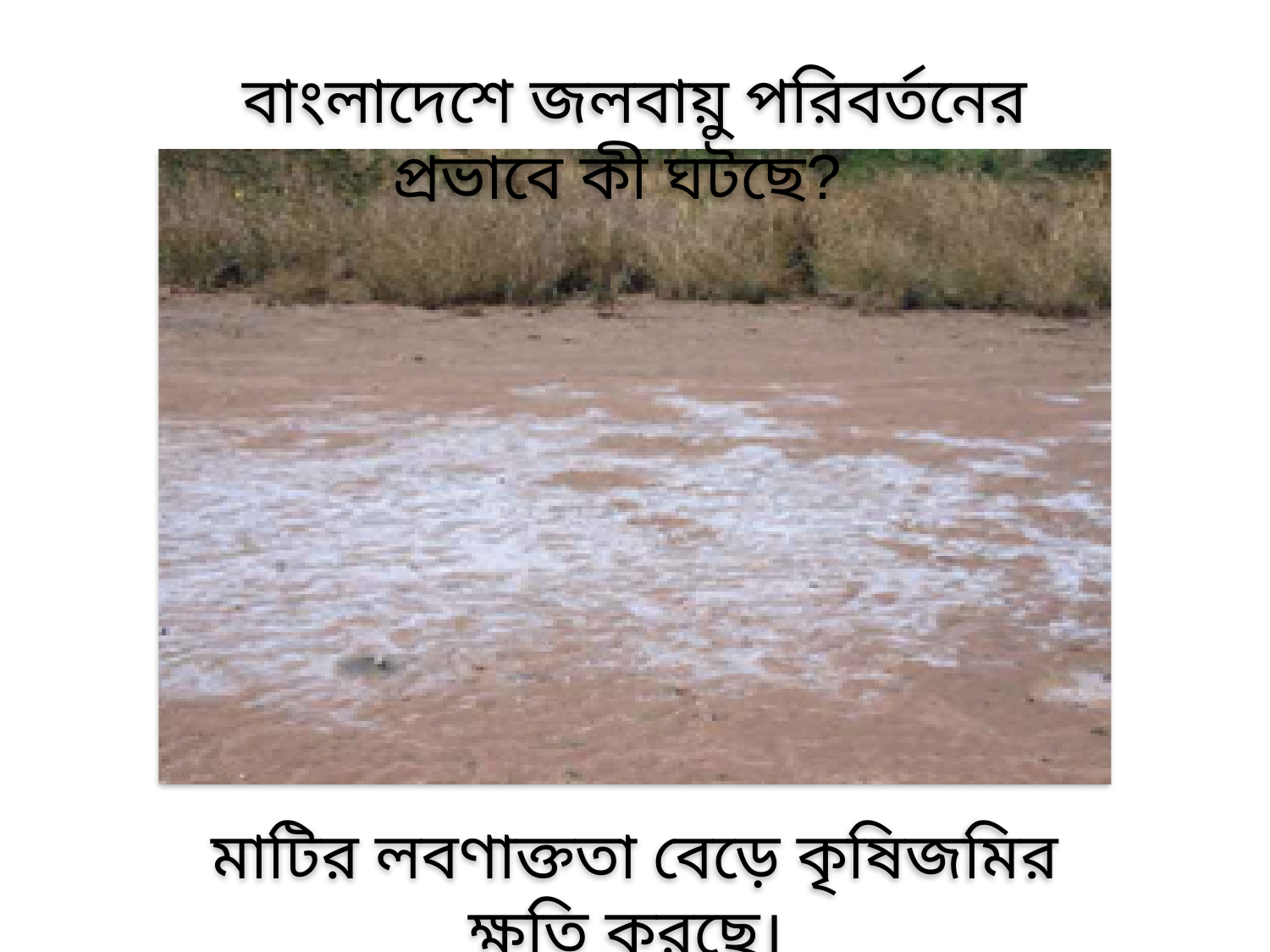

বাংলাদেশে জলবায়ু পরিবর্তনের প্রভাবে কী ঘটছে?

মাটির লবণাক্ততা বেড়ে কৃষিজমির ক্ষতি করছে।